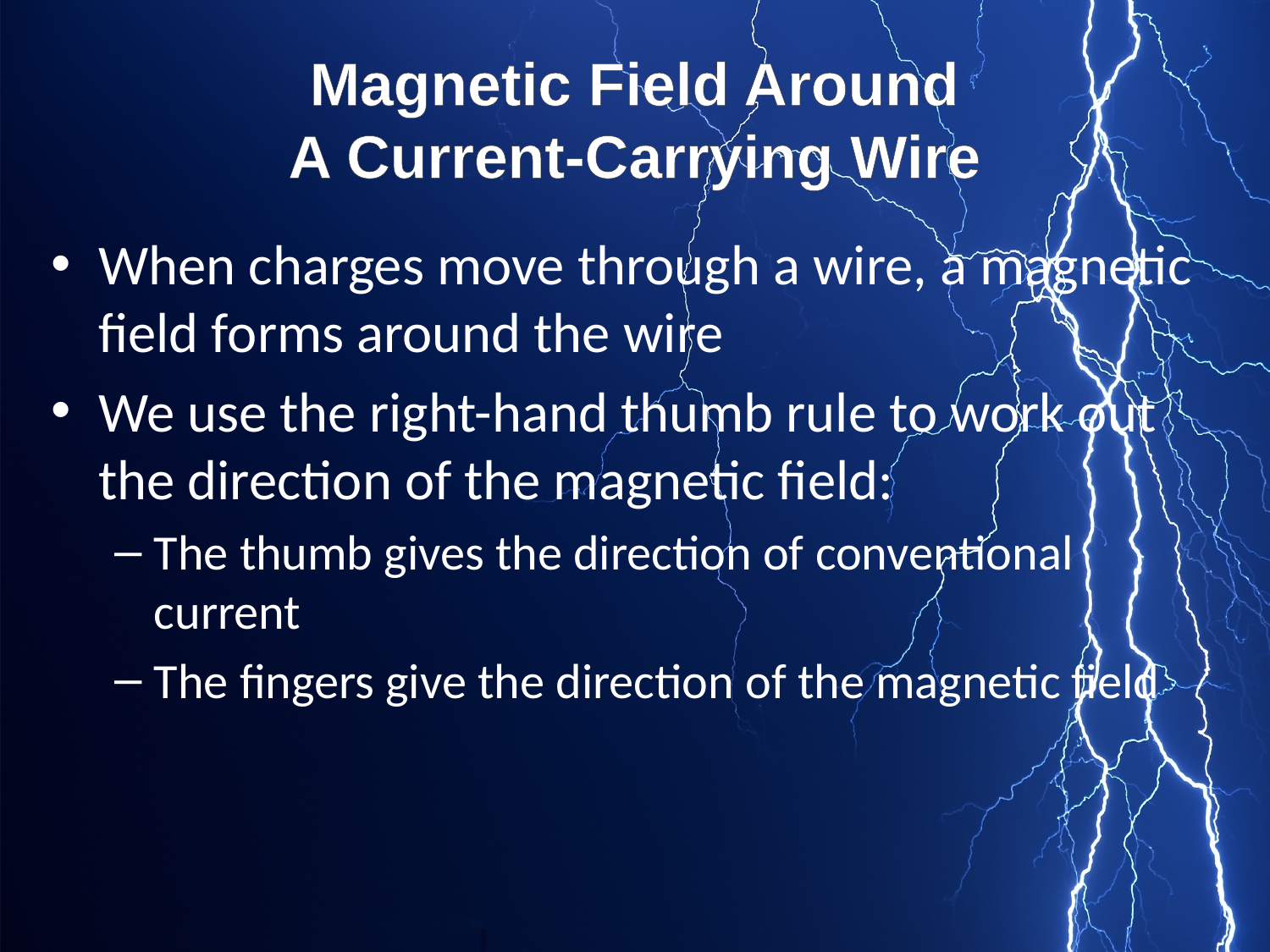

# Magnetic Field Around A Current-Carrying Wire
When charges move through a wire, a magnetic field forms around the wire
We use the right-hand thumb rule to work out the direction of the magnetic field:
The thumb gives the direction of conventional current
The fingers give the direction of the magnetic field